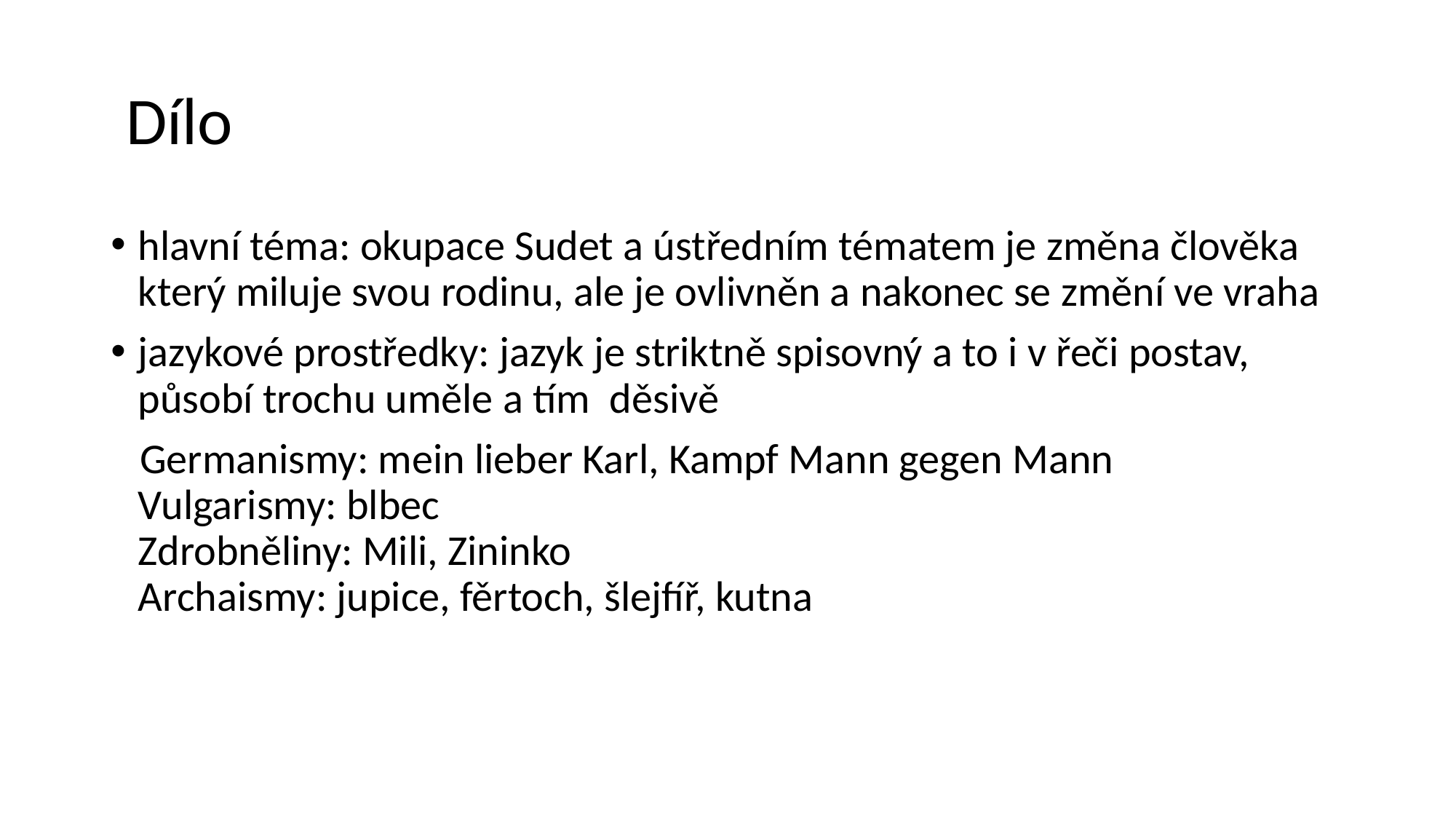

# Dílo
hlavní téma: okupace Sudet a ústředním tématem je změna člověka který miluje svou rodinu, ale je ovlivněn a nakonec se změní ve vraha
jazykové prostředky: jazyk je striktně spisovný a to i v řeči postav, působí trochu uměle a tím  děsivě
   Germanismy: mein lieber Karl, Kampf Mann gegen Mann
Vulgarismy: blbec
Zdrobněliny: Mili, Zininko
Archaismy: jupice, fěrtoch, šlejfíř, kutna